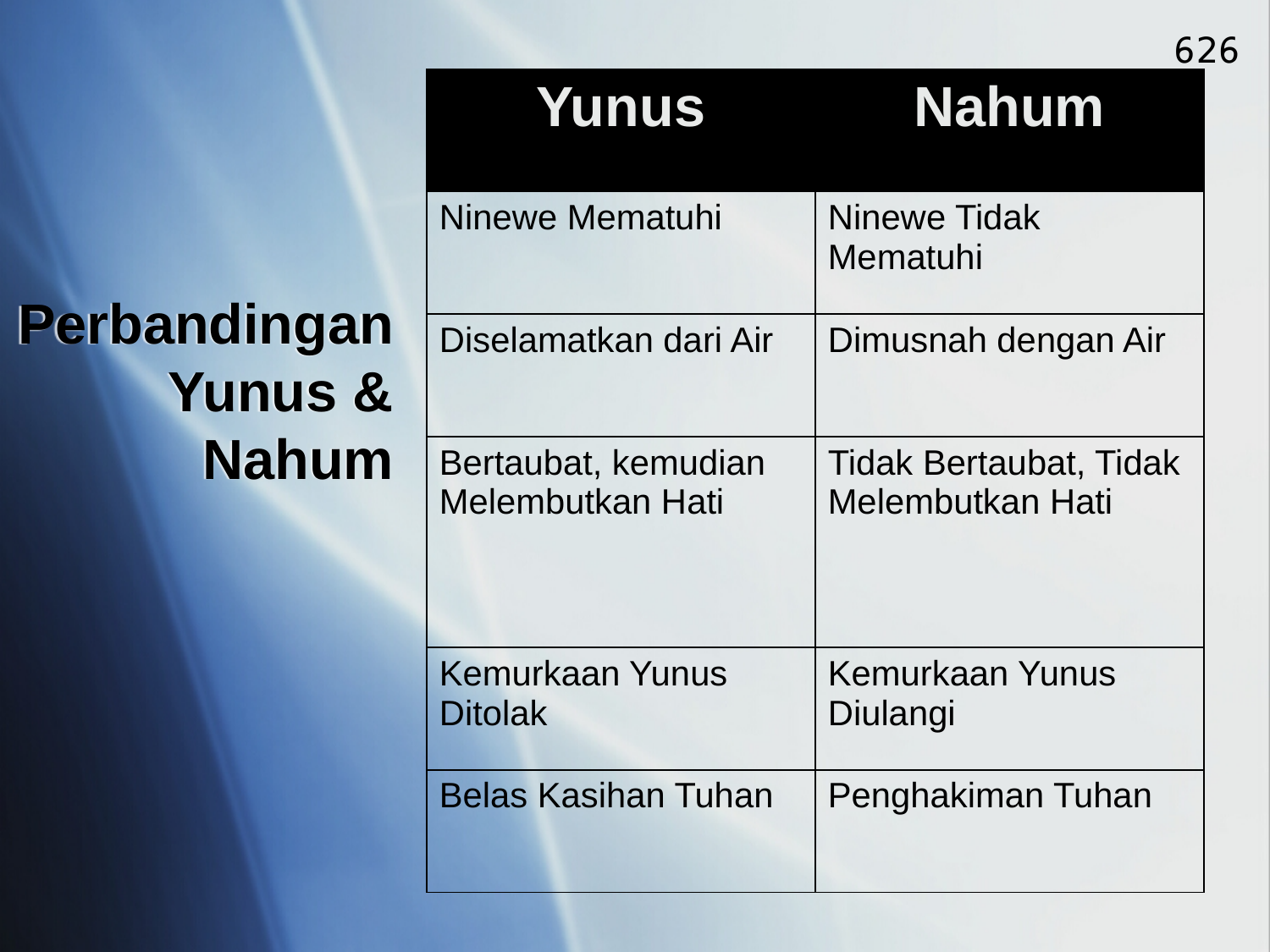

626
# Perbandingan Yunus & Nahum
| Yunus | Nahum |
| --- | --- |
| Ninewe Mematuhi | Ninewe Tidak Mematuhi |
| Diselamatkan dari Air | Dimusnah dengan Air |
| Bertaubat, kemudian Melembutkan Hati | Tidak Bertaubat, Tidak Melembutkan Hati |
| Kemurkaan Yunus Ditolak | Kemurkaan Yunus Diulangi |
| Belas Kasihan Tuhan | Penghakiman Tuhan |